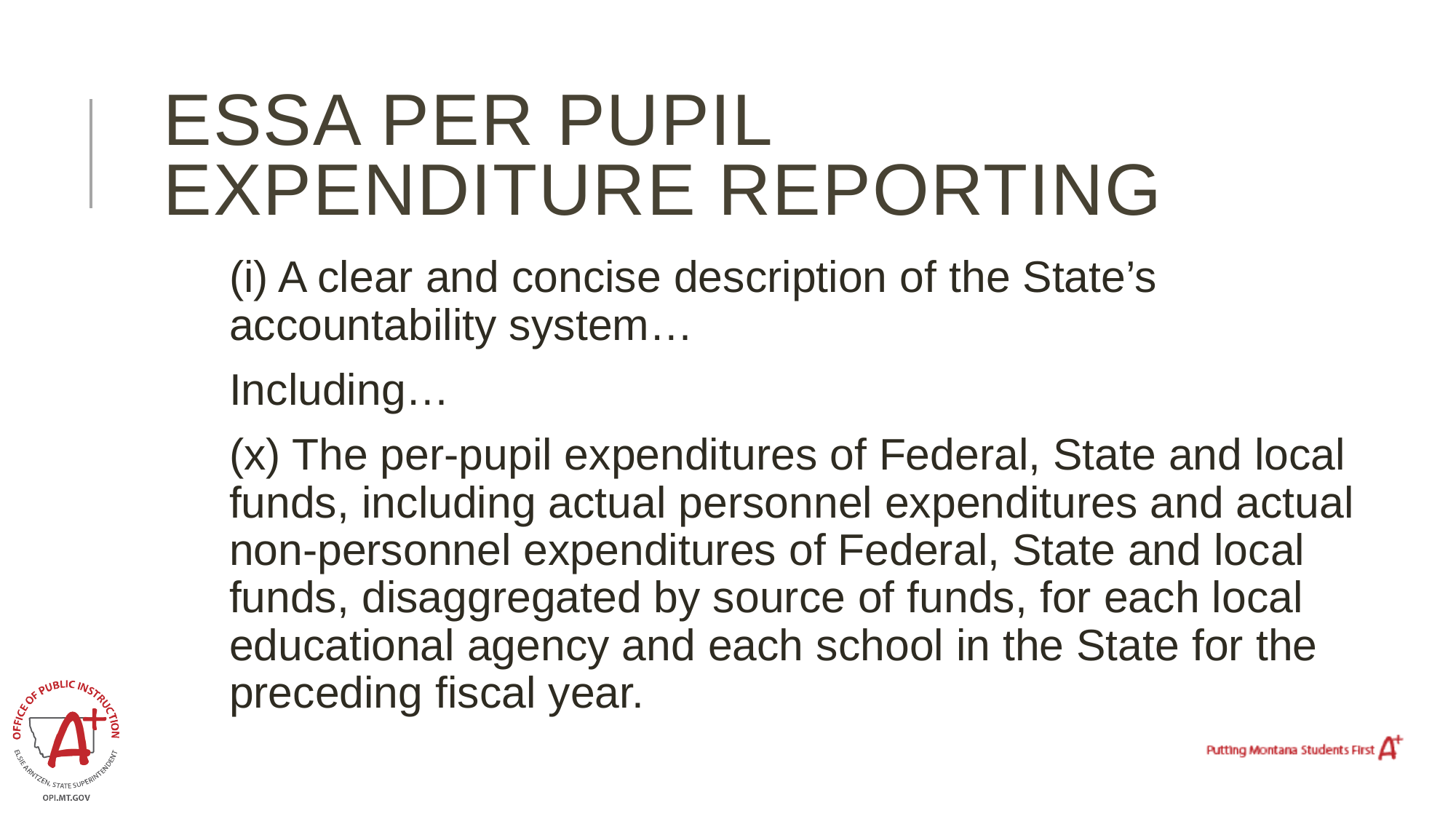

# ESSA Per Pupil expenditure reporting
(i) A clear and concise description of the State’s accountability system…
Including…
(x) The per-pupil expenditures of Federal, State and local funds, including actual personnel expenditures and actual non-personnel expenditures of Federal, State and local funds, disaggregated by source of funds, for each local educational agency and each school in the State for the preceding fiscal year.